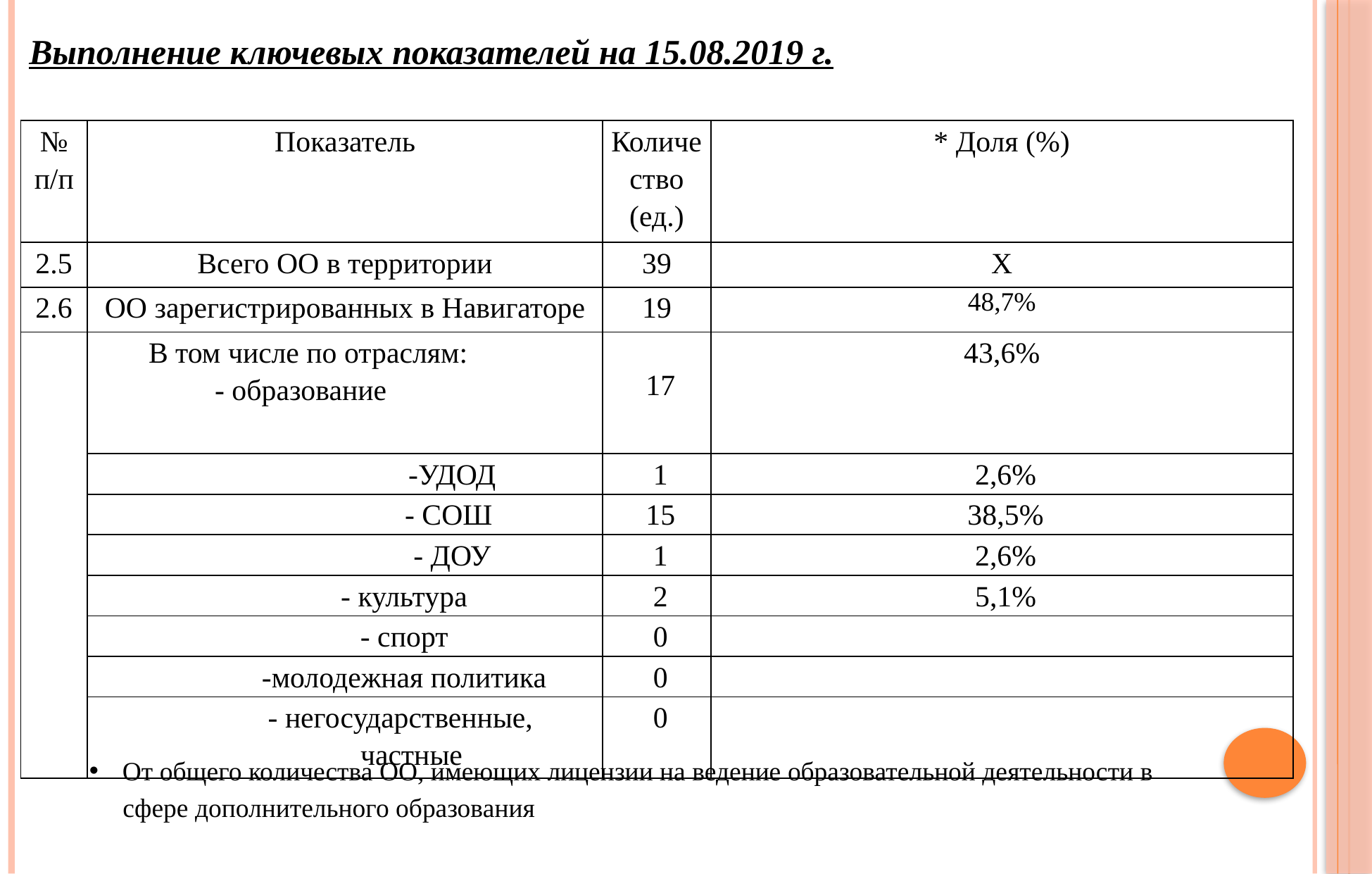

Выполнение ключевых показателей на 15.08.2019 г.
| № п/п | Показатель | Количество (ед.) | \* Доля (%) |
| --- | --- | --- | --- |
| 2.5 | Всего ОО в территории | 39 | X |
| 2.6 | ОО зарегистрированных в Навигаторе | 19 | 48,7% |
|  | В том числе по отраслям: - образование | 17 | 43,6% |
|  | -УДОД | 1 | 2,6% |
|  | - СОШ | 15 | 38,5% |
|  | - ДОУ | 1 | 2,6% |
|  | - культура | 2 | 5,1% |
|  | - спорт | 0 |  |
|  | -молодежная политика | 0 |  |
|  | - негосударственные, частные | 0 |  |

От общего количества ОО, имеющих лицензии на ведение образовательной деятельности в
     сфере дополнительного образования